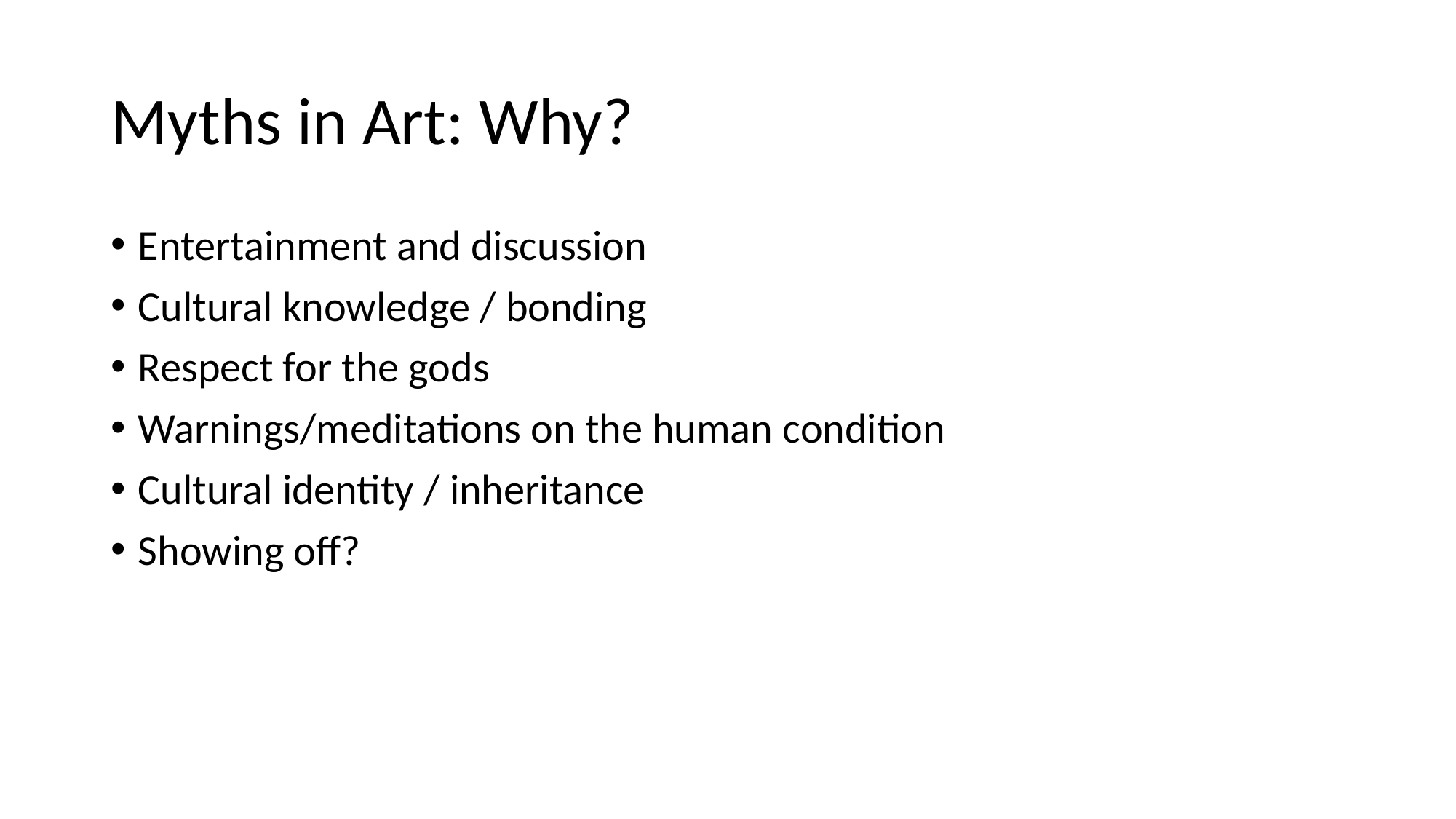

# Myths in Art: Why?
Entertainment and discussion
Cultural knowledge / bonding
Respect for the gods
Warnings/meditations on the human condition
Cultural identity / inheritance
Showing off?